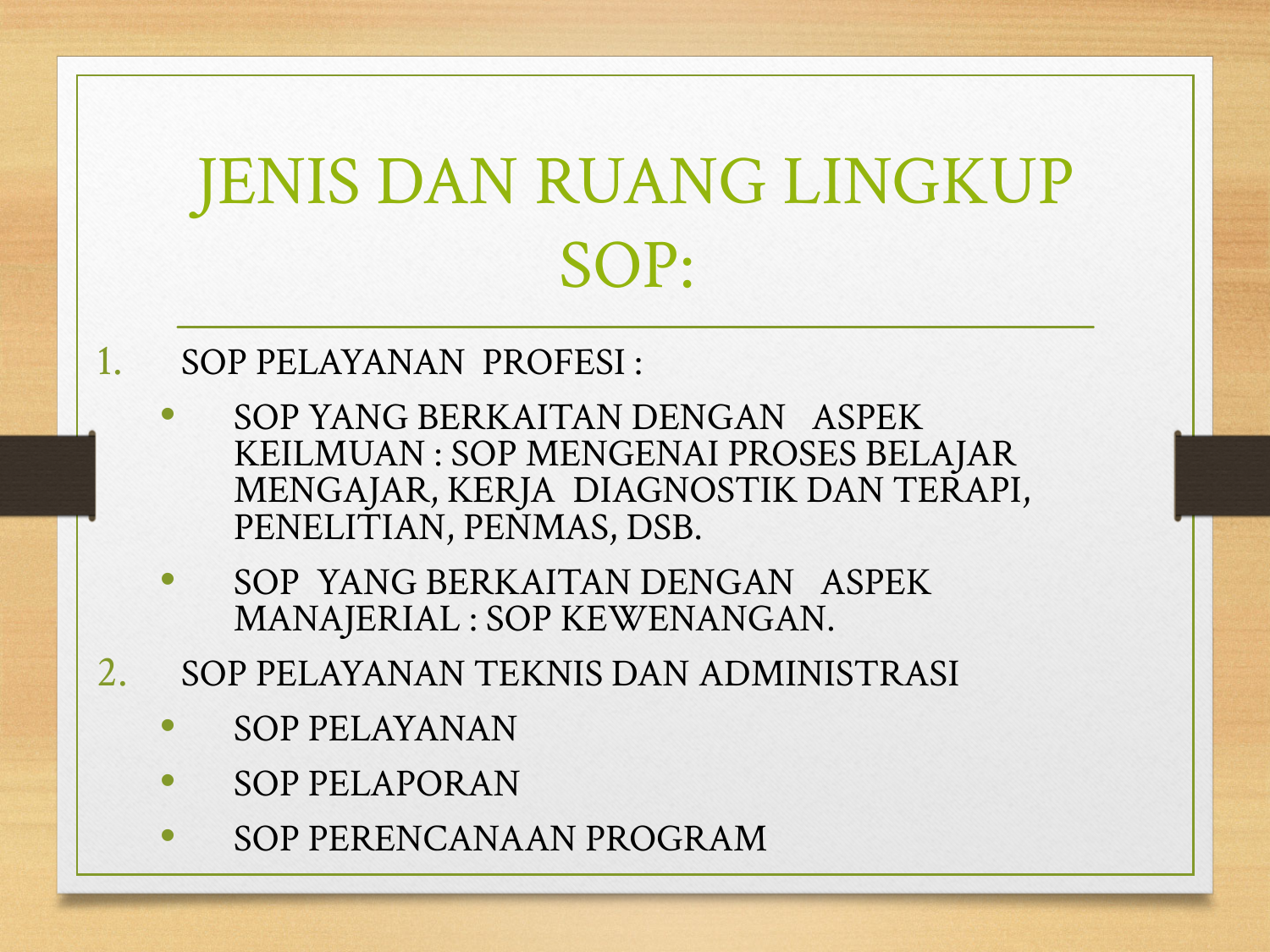

# JENIS DAN RUANG LINGKUP SOP:
SOP PELAYANAN  PROFESI :
SOP YANG BERKAITAN DENGAN   ASPEK KEILMUAN : SOP MENGENAI PROSES BELAJAR MENGAJAR, KERJA  DIAGNOSTIK DAN TERAPI, PENELITIAN, PENMAS, DSB.
SOP  YANG BERKAITAN DENGAN   ASPEK MANAJERIAL : SOP KEWENANGAN.
SOP PELAYANAN TEKNIS DAN ADMINISTRASI
SOP PELAYANAN
SOP PELAPORAN
SOP PERENCANAAN PROGRAM